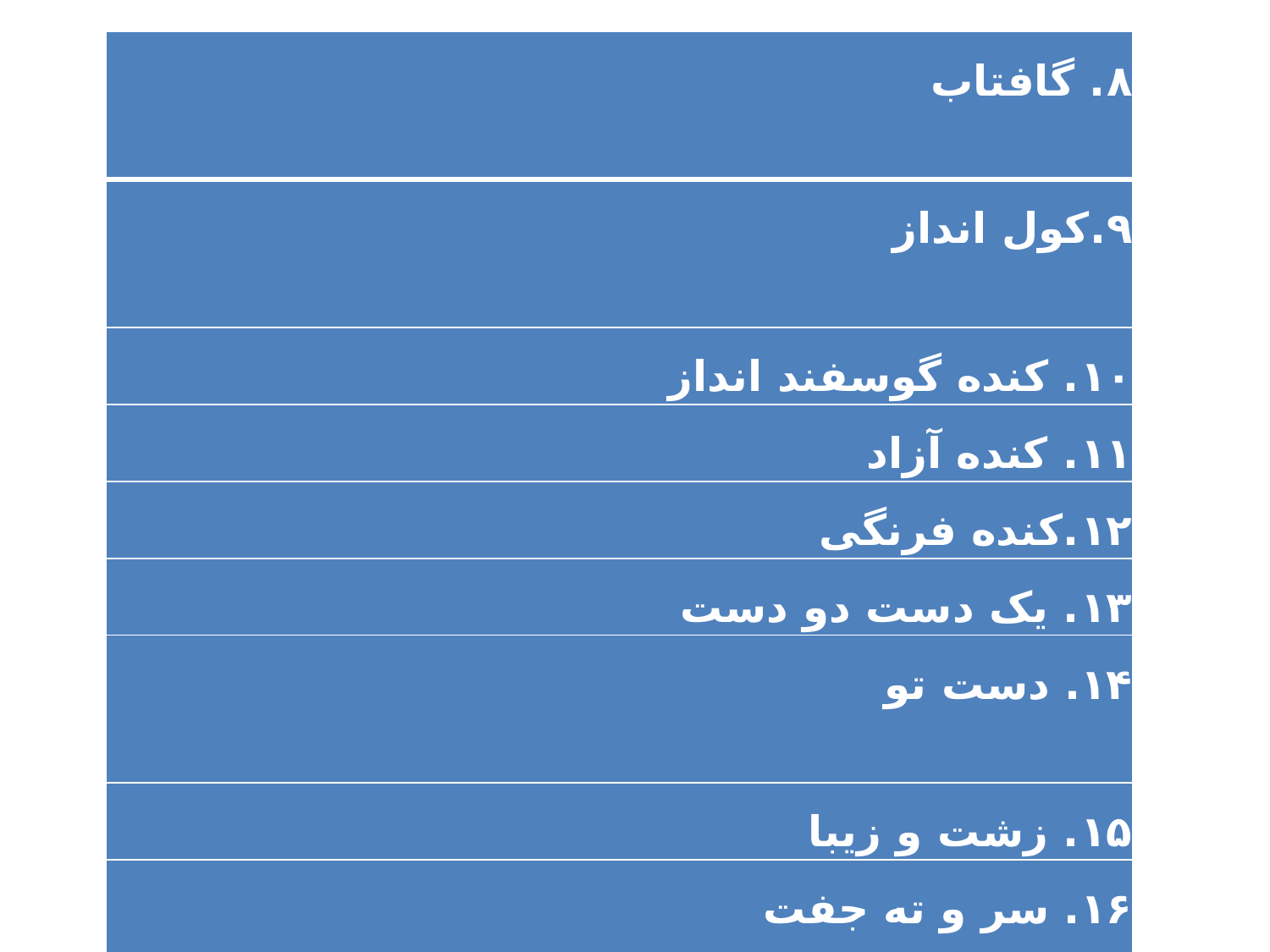

| ۸. گافتاب |
| --- |
| ۹.کول انداز |
| ۱۰. کنده گوسفند انداز |
| ۱۱. کنده آزاد |
| ۱۲.کنده فرنگی |
| ۱۳. یک دست دو دست |
| ۱۴. دست تو |
| ۱۵. زشت و زیبا |
| ۱۶. سر و ته جفت |
| ۱۷. سالتو بارنداز |
| ۱۸. فیتیله پیچ |